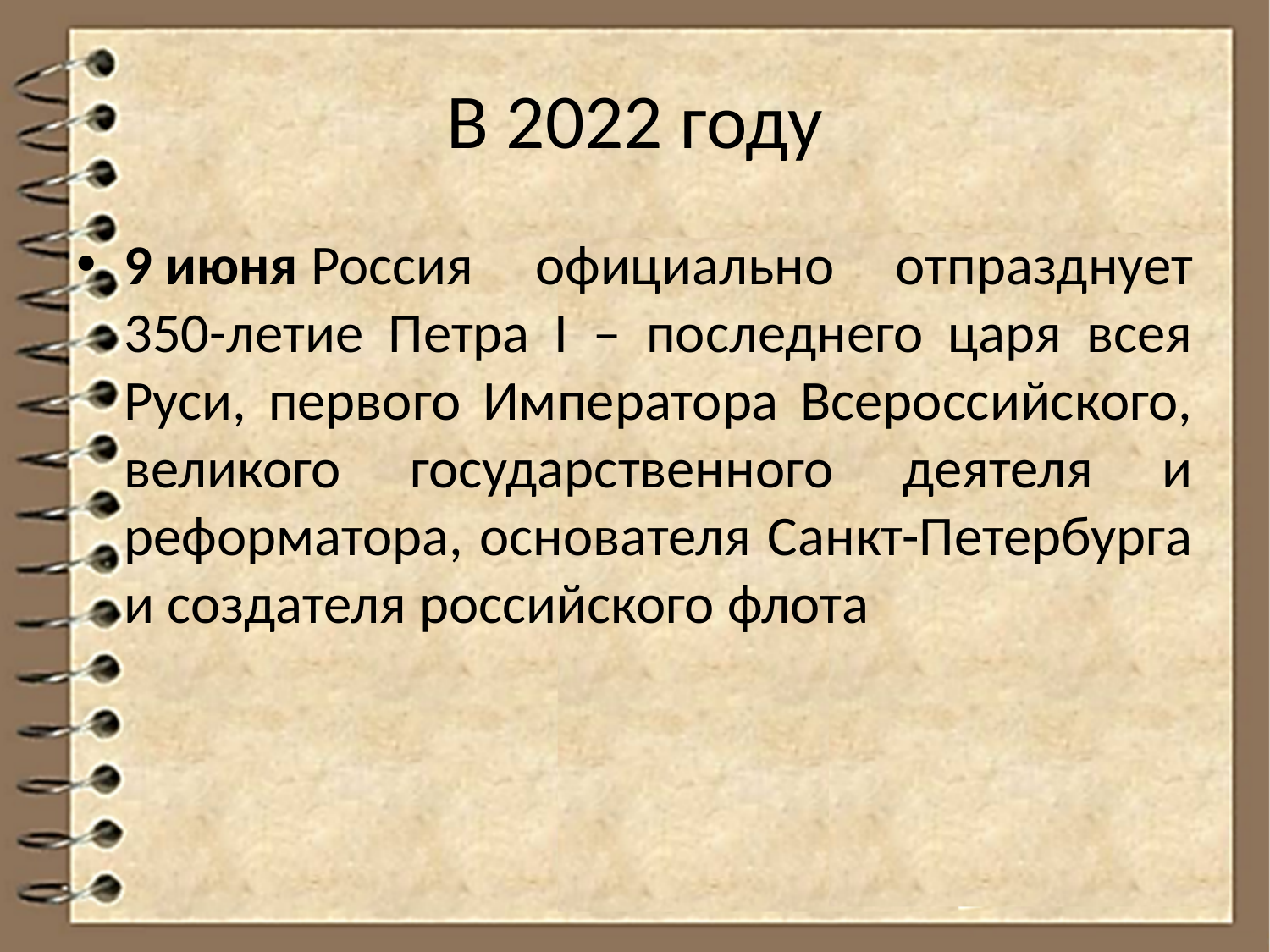

# В 2022 году
9 июня Россия официально отпразднует 350-летие Петра I – последнего царя всея Руси, первого Императора Всероссийского, великого государственного деятеля и реформатора, основателя Санкт-Петербурга и создателя российского флота